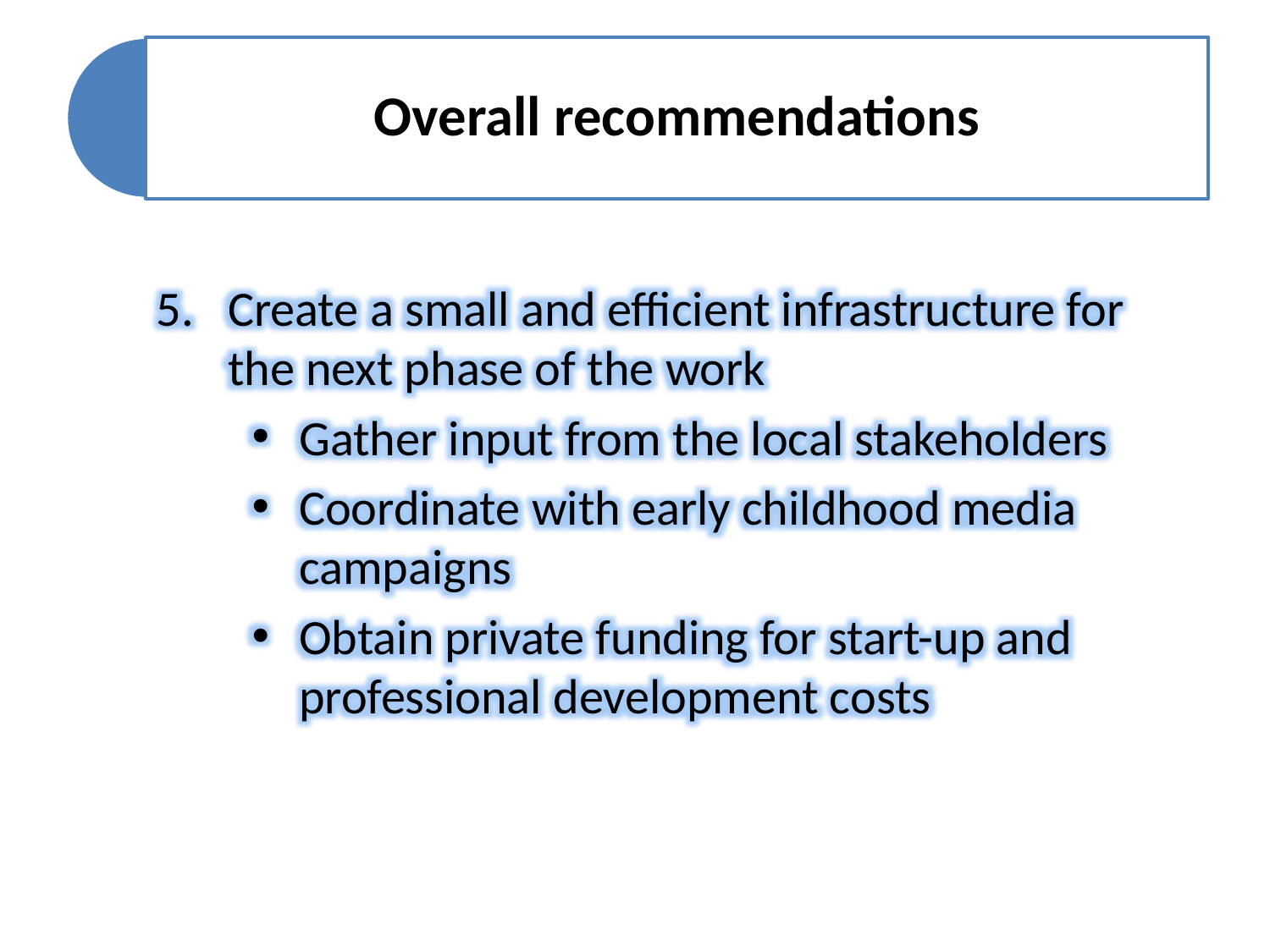

Overall recommendations
Create a small and efficient infrastructure for the next phase of the work
Gather input from the local stakeholders
Coordinate with early childhood media campaigns
Obtain private funding for start-up and professional development costs